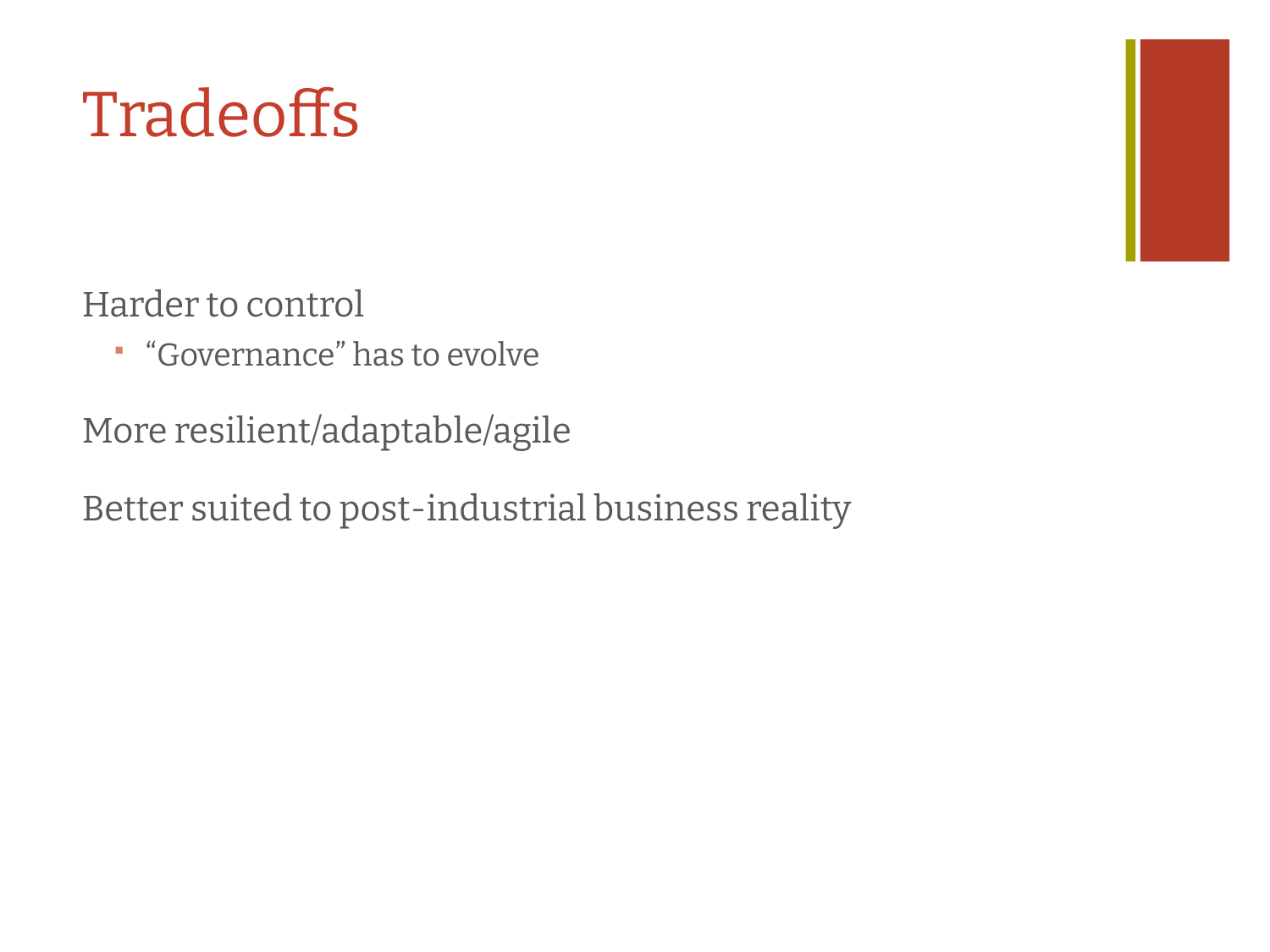

# Tradeoffs
Harder to control
“Governance” has to evolve
More resilient/adaptable/agile
Better suited to post-industrial business reality